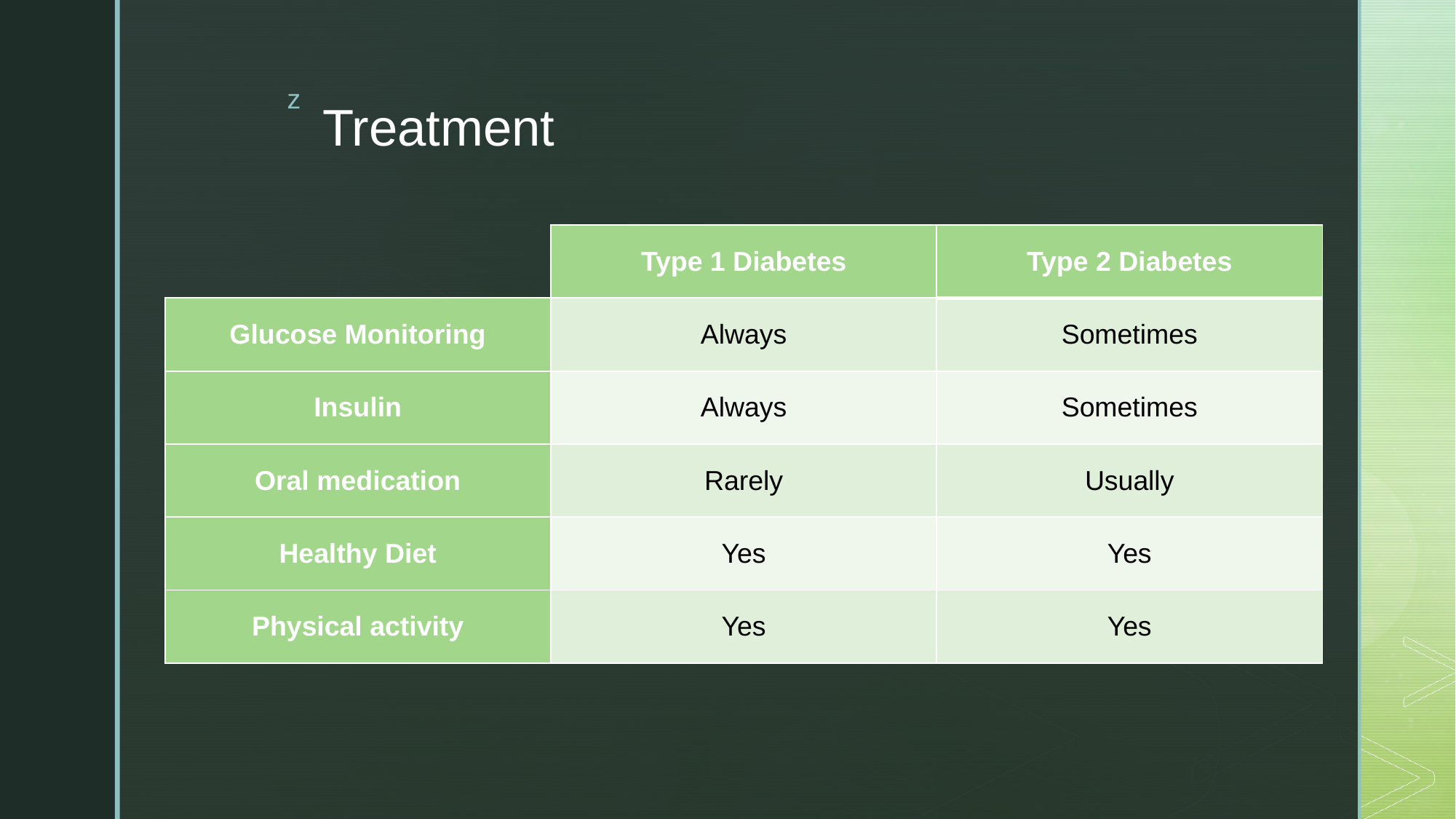

# Treatment
|  | Type 1 Diabetes | Type 2 Diabetes |
| --- | --- | --- |
| Glucose Monitoring | Always | Sometimes |
| Insulin | Always | Sometimes |
| Oral medication | Rarely | Usually |
| Healthy Diet | Yes | Yes |
| Physical activity | Yes | Yes |